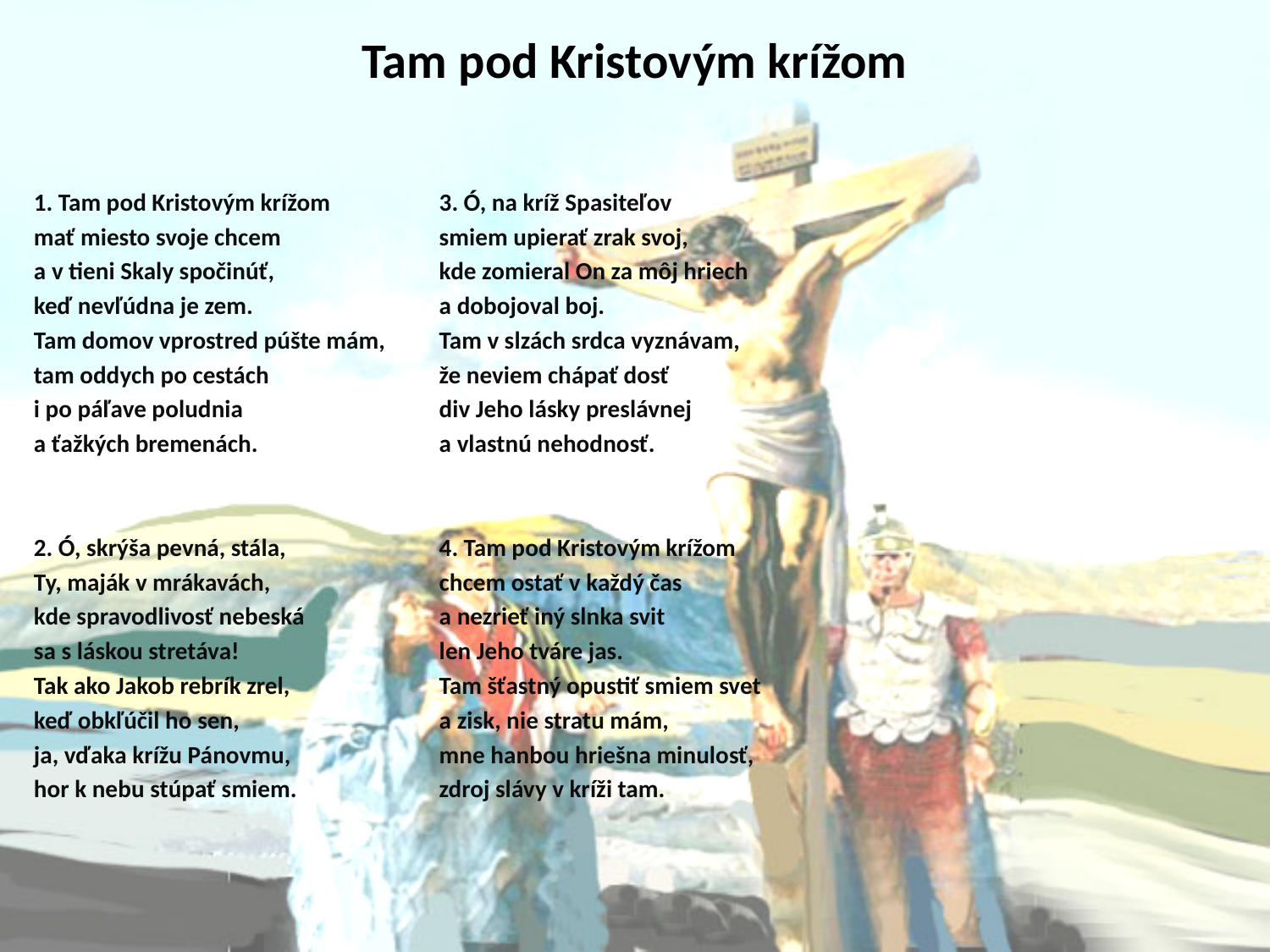

# Tam pod Kristovým krížom
1. Tam pod Kristovým krížom
mať miesto svoje chcem
a v tieni Skaly spočinúť,
keď nevľúdna je zem.
Tam domov vprostred púšte mám,
tam oddych po cestách
i po páľave poludnia
a ťažkých bremenách.

2. Ó, skrýša pevná, stála,
Ty, maják v mrákavách,
kde spravodlivosť nebeská
sa s láskou stretáva!
Tak ako Jakob rebrík zrel,
keď obkľúčil ho sen,
ja, vďaka krížu Pánovmu,
hor k nebu stúpať smiem.

3. Ó, na kríž Spasiteľov
smiem upierať zrak svoj,
kde zomieral On za môj hriech
a dobojoval boj.
Tam v slzách srdca vyznávam,
že neviem chápať dosť
div Jeho lásky preslávnej
a vlastnú nehodnosť.

4. Tam pod Kristovým krížom
chcem ostať v každý čas
a nezrieť iný slnka svit
len Jeho tváre jas.
Tam šťastný opustiť smiem svet
a zisk, nie stratu mám,
mne hanbou hriešna minulosť,
zdroj slávy v kríži tam.